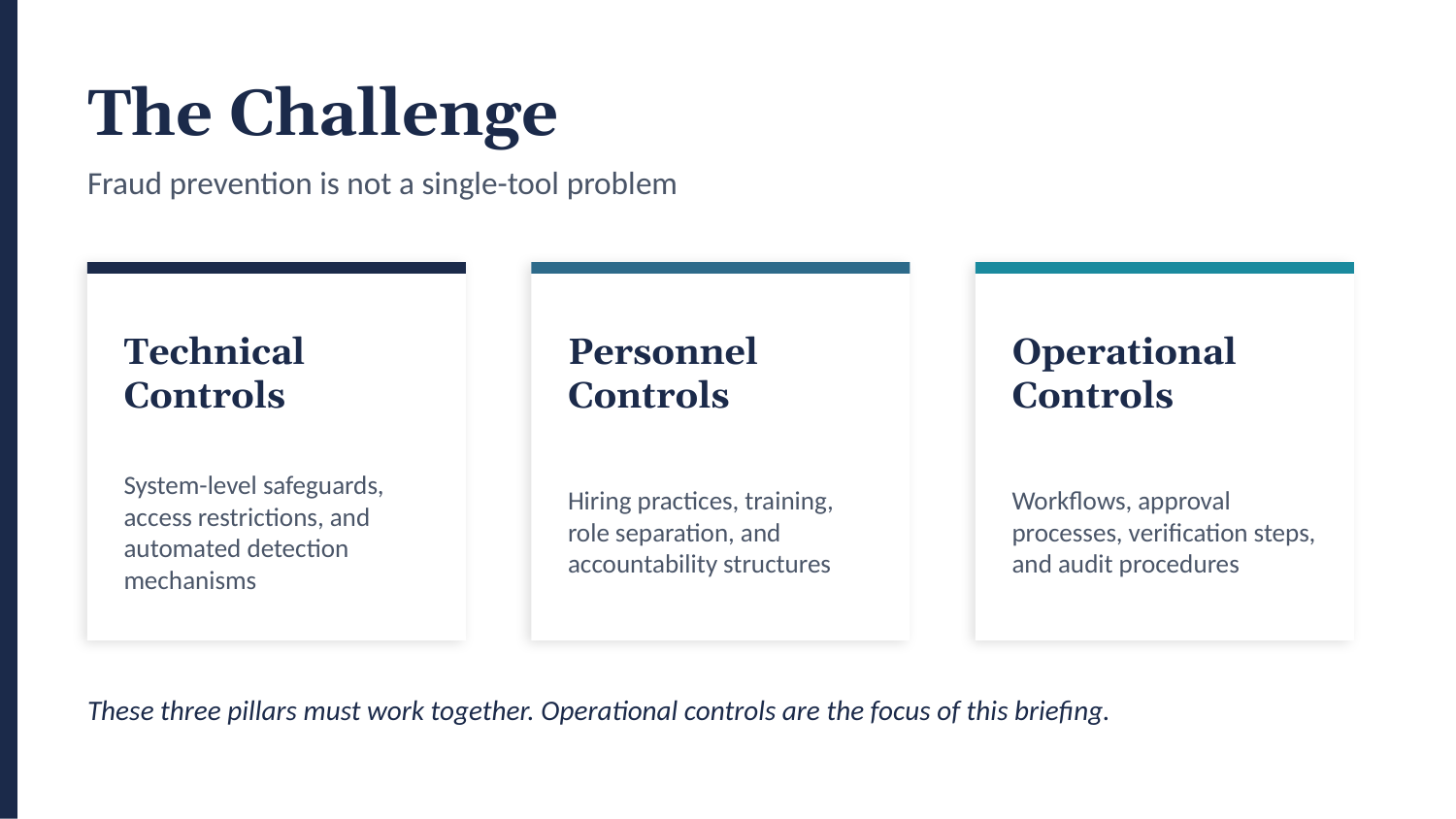

The Challenge
Fraud prevention is not a single-tool problem

Technical
Controls
Personnel
Controls
Operational
Controls
System-level safeguards, access restrictions, and automated detection mechanisms
Hiring practices, training, role separation, and accountability structures
Workflows, approval processes, verification steps, and audit procedures
These three pillars must work together. Operational controls are the focus of this briefing.